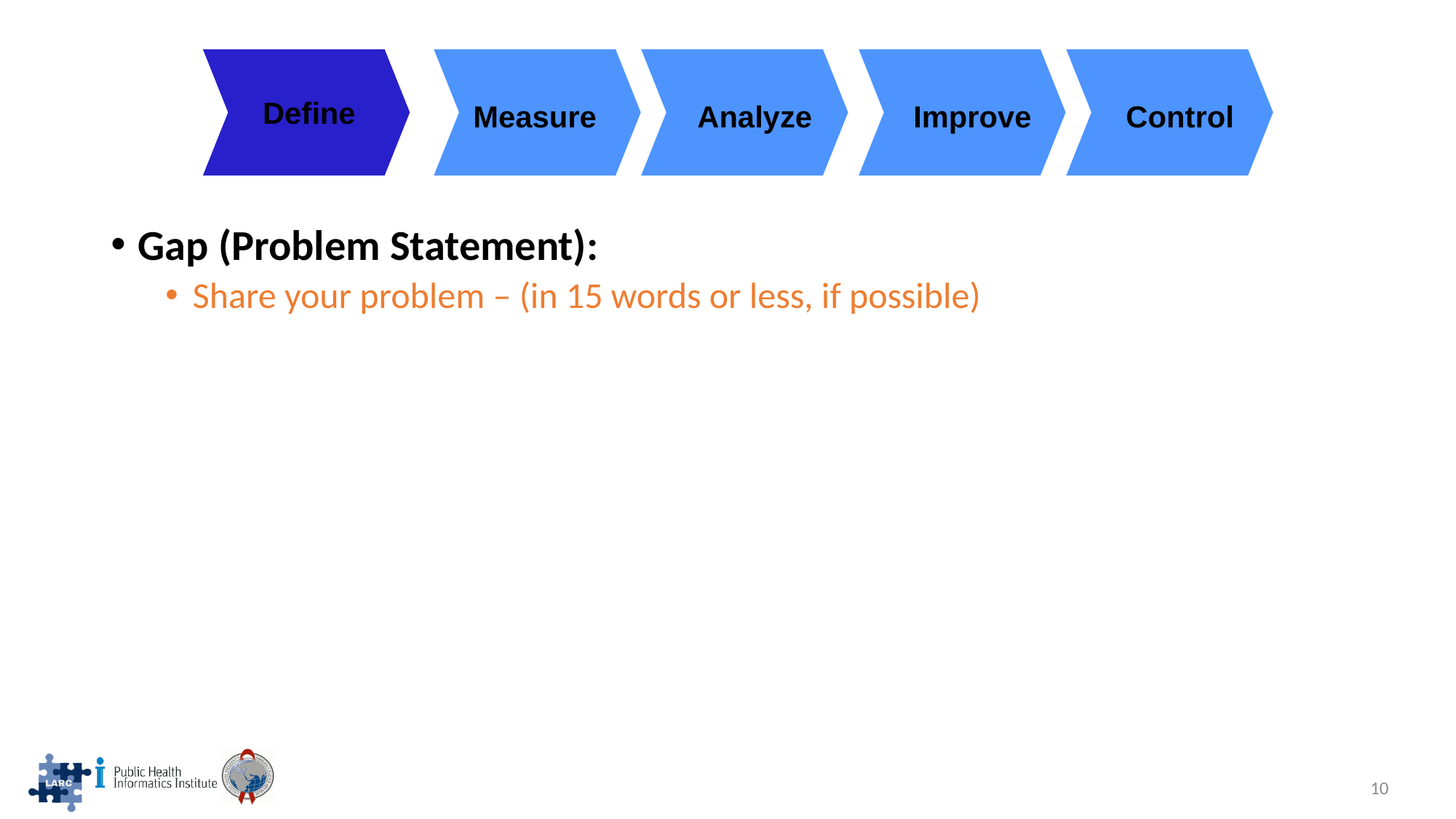

Define
Measure
Analyze
Improve
Control

Gap (Problem Statement):
Share your problem – (in 15 words or less, if possible)
10